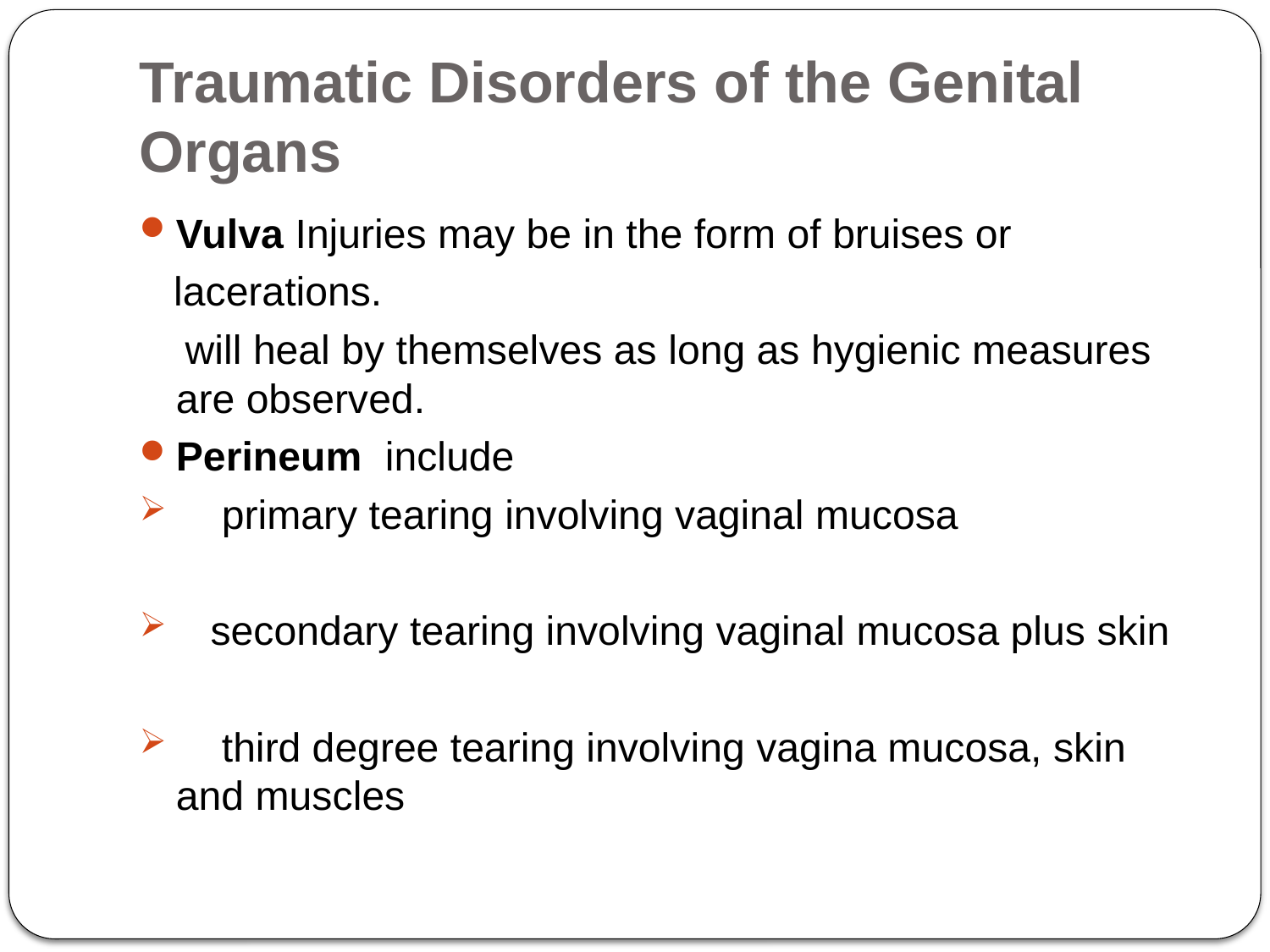

# Traumatic Disorders of the Genital Organs
Vulva Injuries may be in the form of bruises or
   lacerations.
    will heal by themselves as long as hygienic measures are observed.
Perineum  include
    primary tearing involving vaginal mucosa

   secondary tearing involving vaginal mucosa plus skin

    third degree tearing involving vagina mucosa, skin and muscles